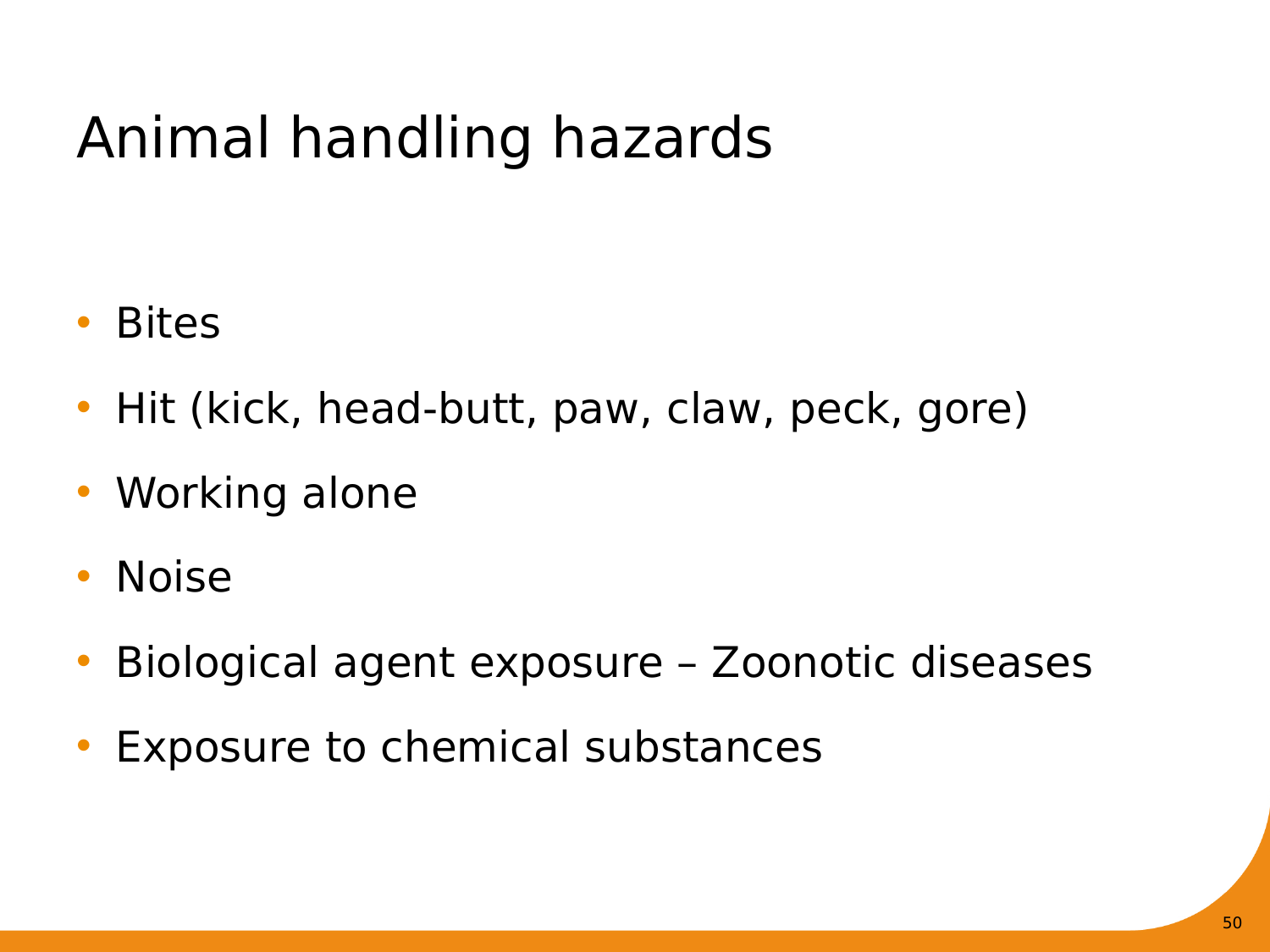

# Animal handling hazards
Bites
Hit (kick, head-butt, paw, claw, peck, gore)
Working alone
Noise
Biological agent exposure – Zoonotic diseases
Exposure to chemical substances

50